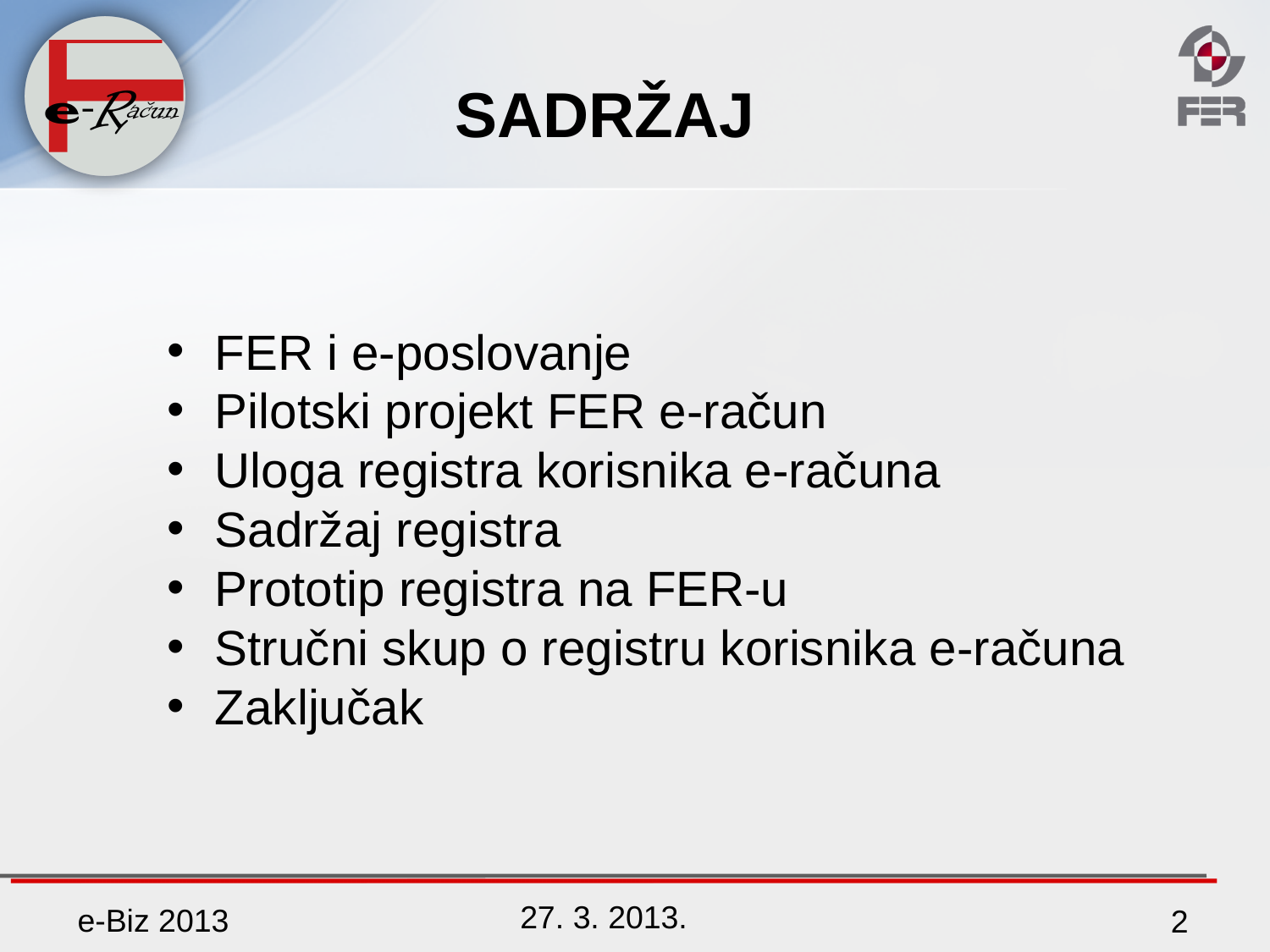

# SADRŽAJ

FER i e-poslovanje
Pilotski projekt FER e-račun
Uloga registra korisnika e-računa
Sadržaj registra
Prototip registra na FER-u
Stručni skup o registru korisnika e-računa
Zaključak
2